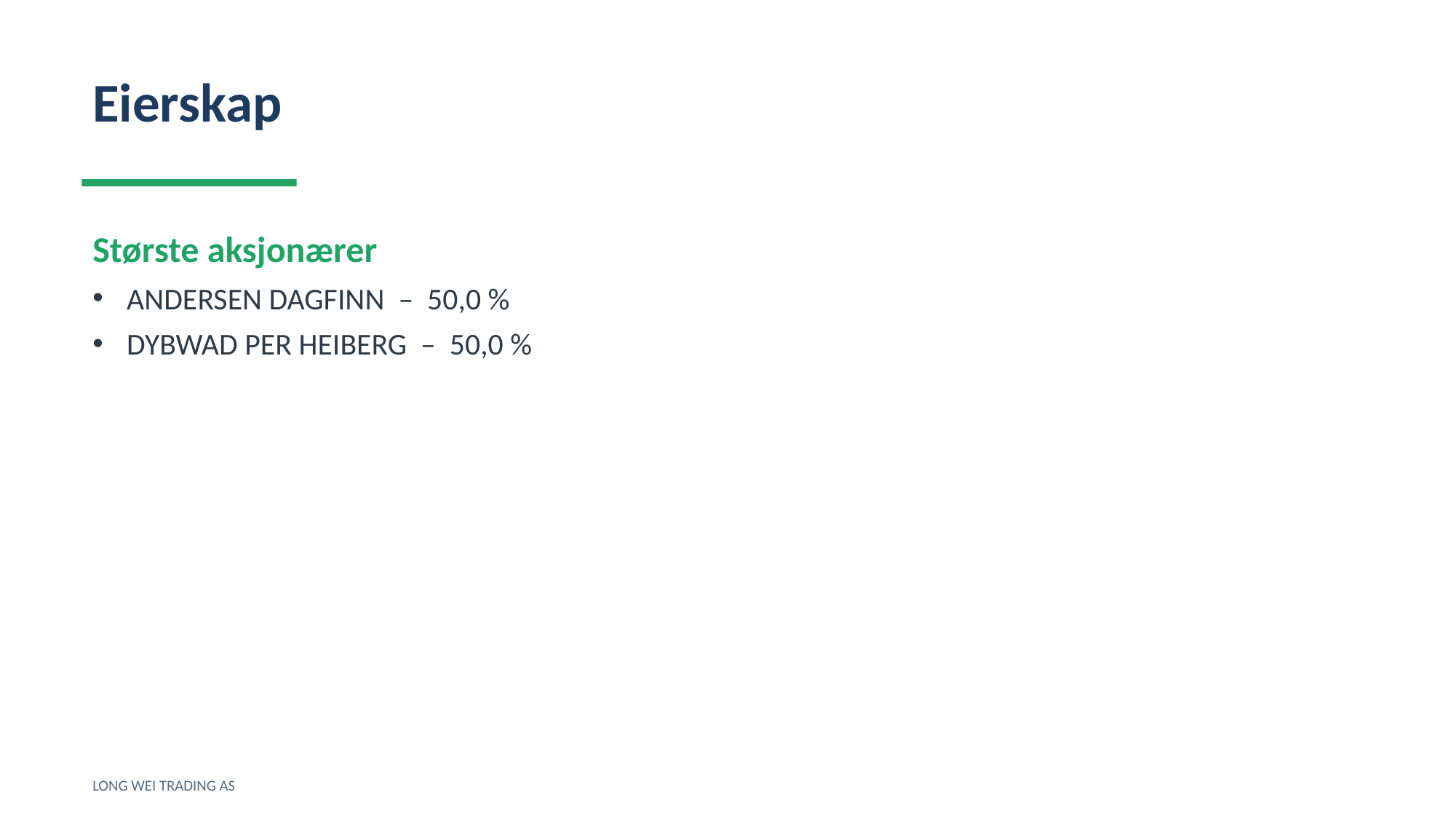

Eierskap

Største aksjonærer
ANDERSEN DAGFINN  –  50,0 %
DYBWAD PER HEIBERG  –  50,0 %
LONG WEI TRADING AS